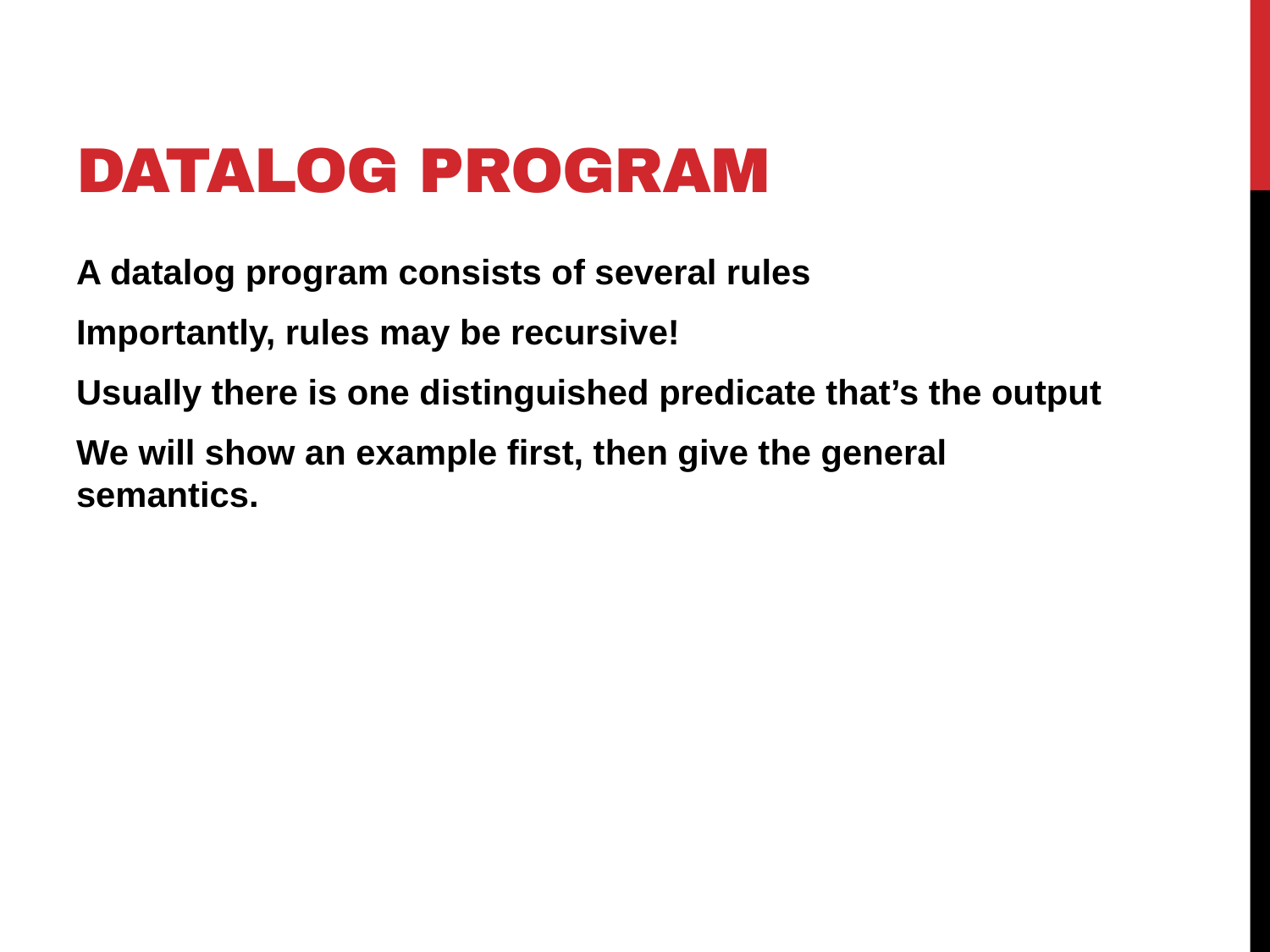

# Datalog program
A datalog program consists of several rules
Importantly, rules may be recursive!
Usually there is one distinguished predicate that’s the output
We will show an example first, then give the general semantics.